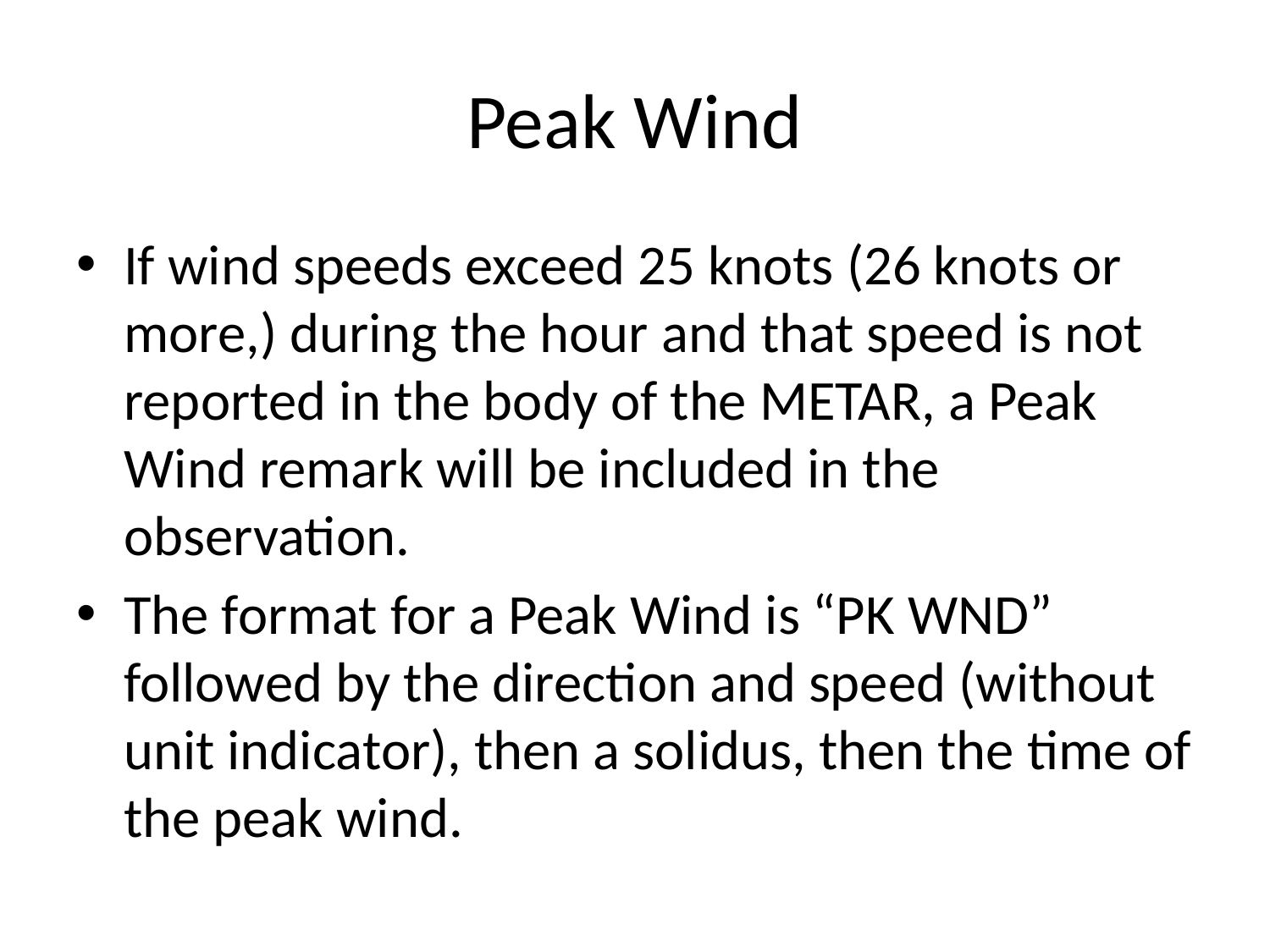

Peak Wind
If wind speeds exceed 25 knots (26 knots or more,) during the hour and that speed is not reported in the body of the METAR, a Peak Wind remark will be included in the observation.
The format for a Peak Wind is “PK WND” followed by the direction and speed (without unit indicator), then a solidus, then the time of the peak wind.